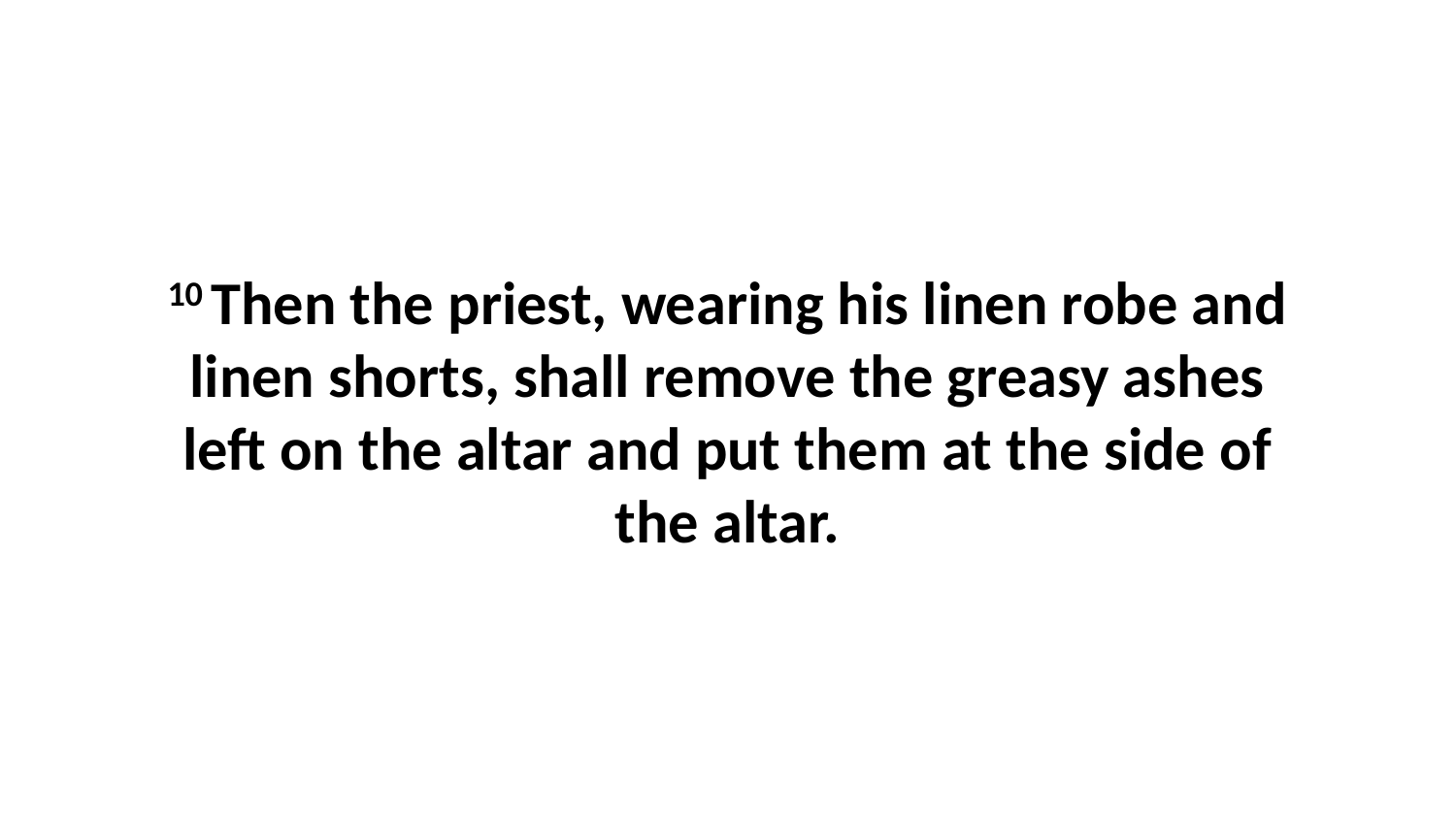

10 Then the priest, wearing his linen robe and linen shorts, shall remove the greasy ashes left on the altar and put them at the side of the altar.